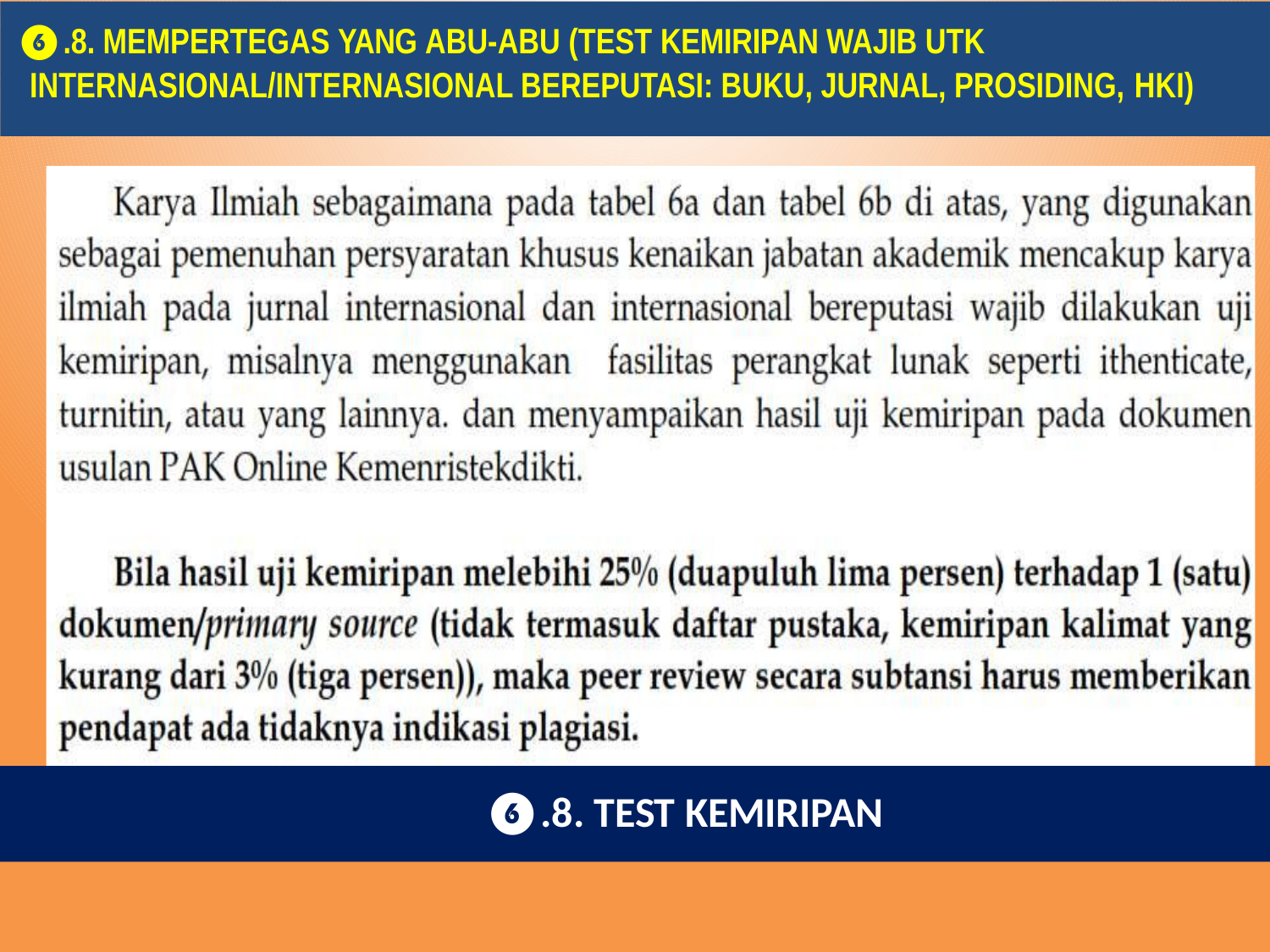

❻.8. MEMPERTEGAS YANG ABU-ABU (TEST KEMIRIPAN WAJIB UTK
INTERNASIONAL/INTERNASIONAL BEREPUTASI: BUKU, JURNAL, PROSIDING, HKI)

❻.8. TEST KEMIRIPAN